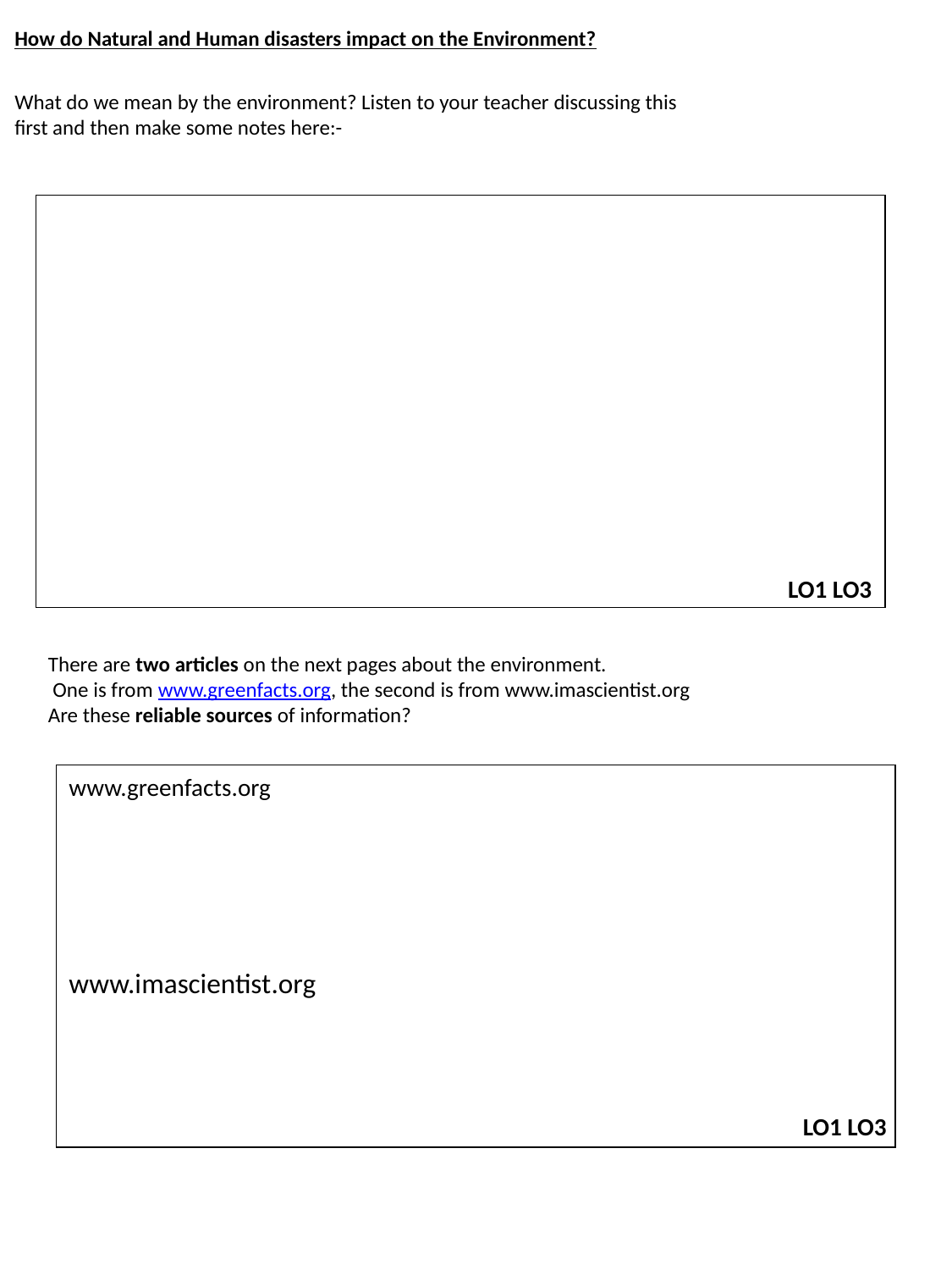

How do Natural and Human disasters impact on the Environment?

What do we mean by the environment? Listen to your teacher discussing this
first and then make some notes here:-

There are two articles on the next pages about the environment.
 One is from www.greenfacts.org, the second is from www.imascientist.org
Are these reliable sources of information?

LO1 LO3
www.greenfacts.org

www.imascientist.org

LO1 LO3